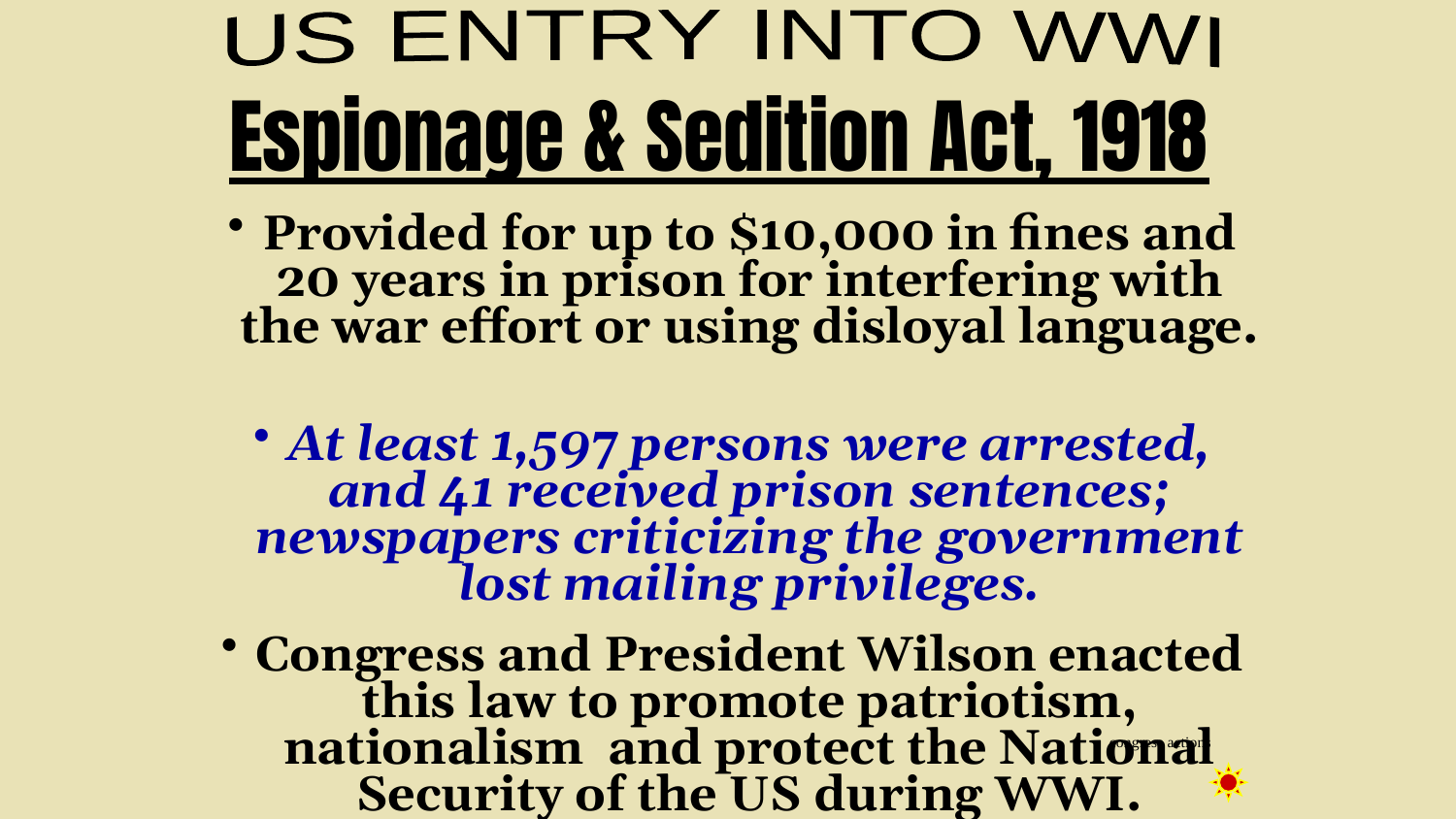

US ENTRY INTO WWI
Espionage & Sedition Act, 1918

Provided for up to $10,000 in fines and 20 years in prison for interfering with the war effort or using disloyal language.
At least 1,597 persons were arrested, and 41 received prison sentences; newspapers criticizing the government lost mailing privileges.
Congress and President Wilson enacted this law to promote patriotism, nationalism  and protect the National Security of the US during WWI.

congress actions